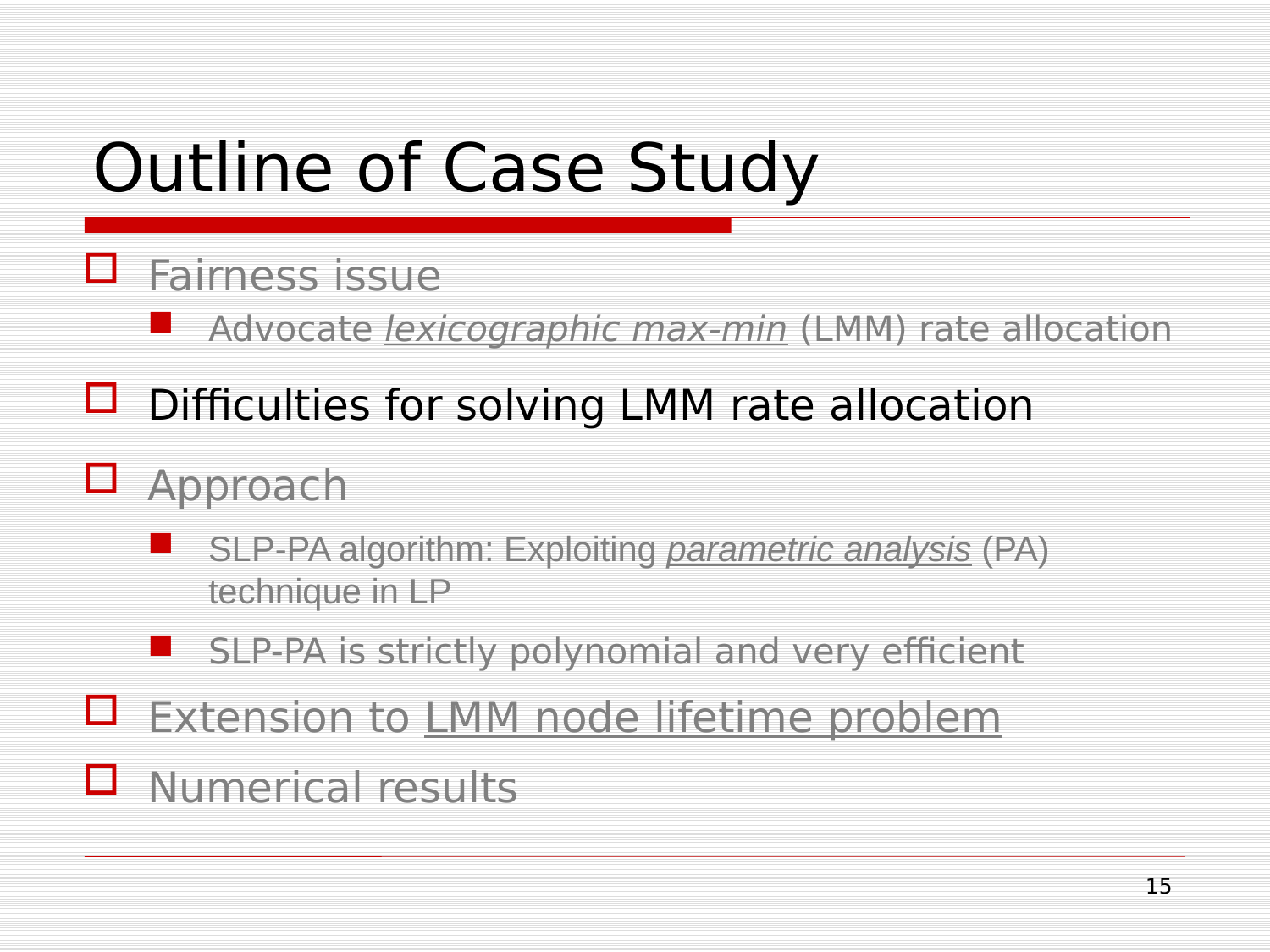

# Outline of Case Study
Fairness issue
Advocate lexicographic max-min (LMM) rate allocation
Difficulties for solving LMM rate allocation
Approach
SLP-PA algorithm: Exploiting parametric analysis (PA) technique in LP
SLP-PA is strictly polynomial and very efficient
Extension to LMM node lifetime problem
Numerical results

15